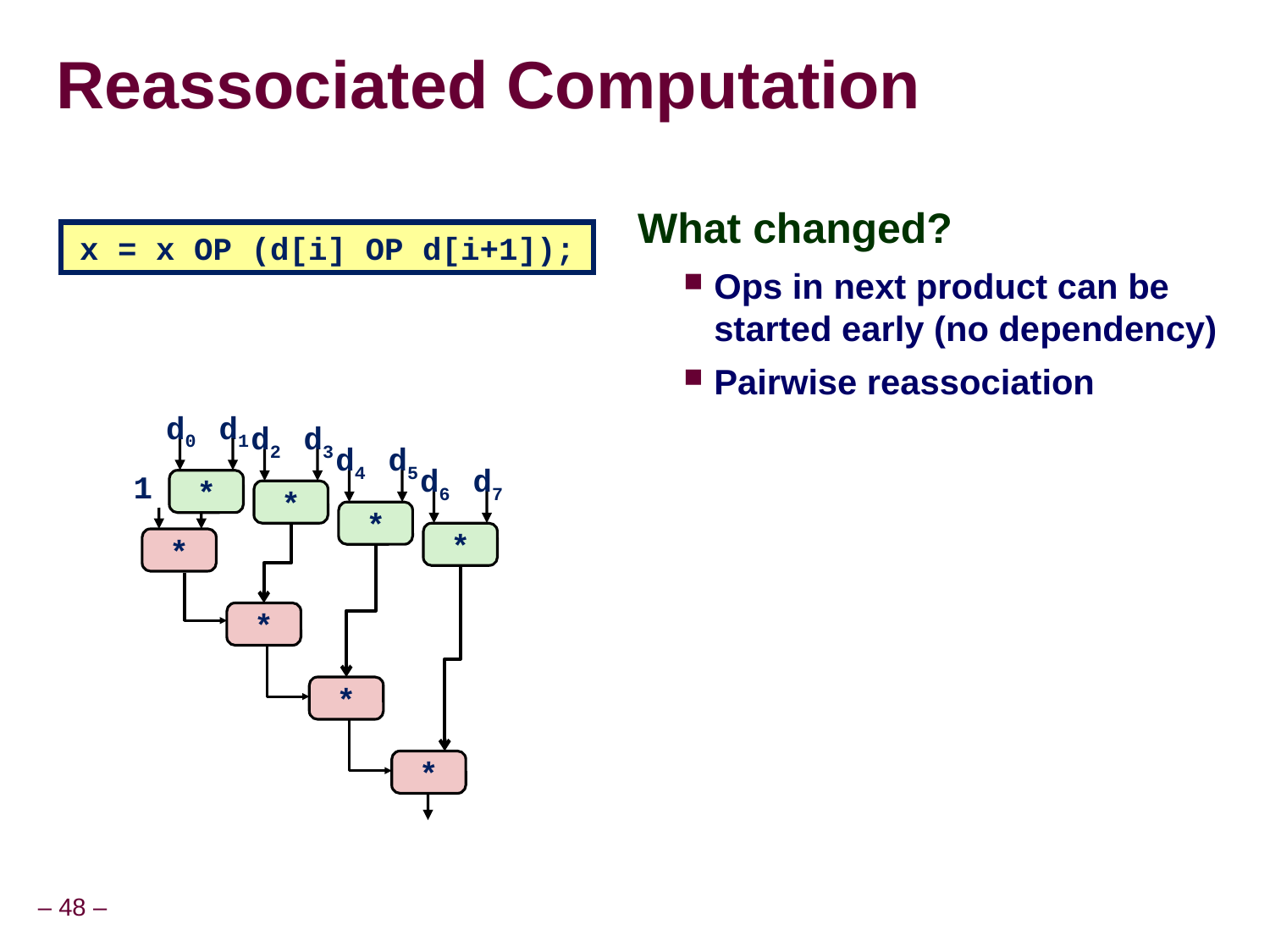

# Reassociated Computation
What changed?
Ops in next product can be started early (no dependency)
Pairwise reassociation
x = x OP (d[i] OP d[i+1]);
d0
d1

*
d2
d3

*
d4
d5

*
d6
d7

*
1

*

*

*

*